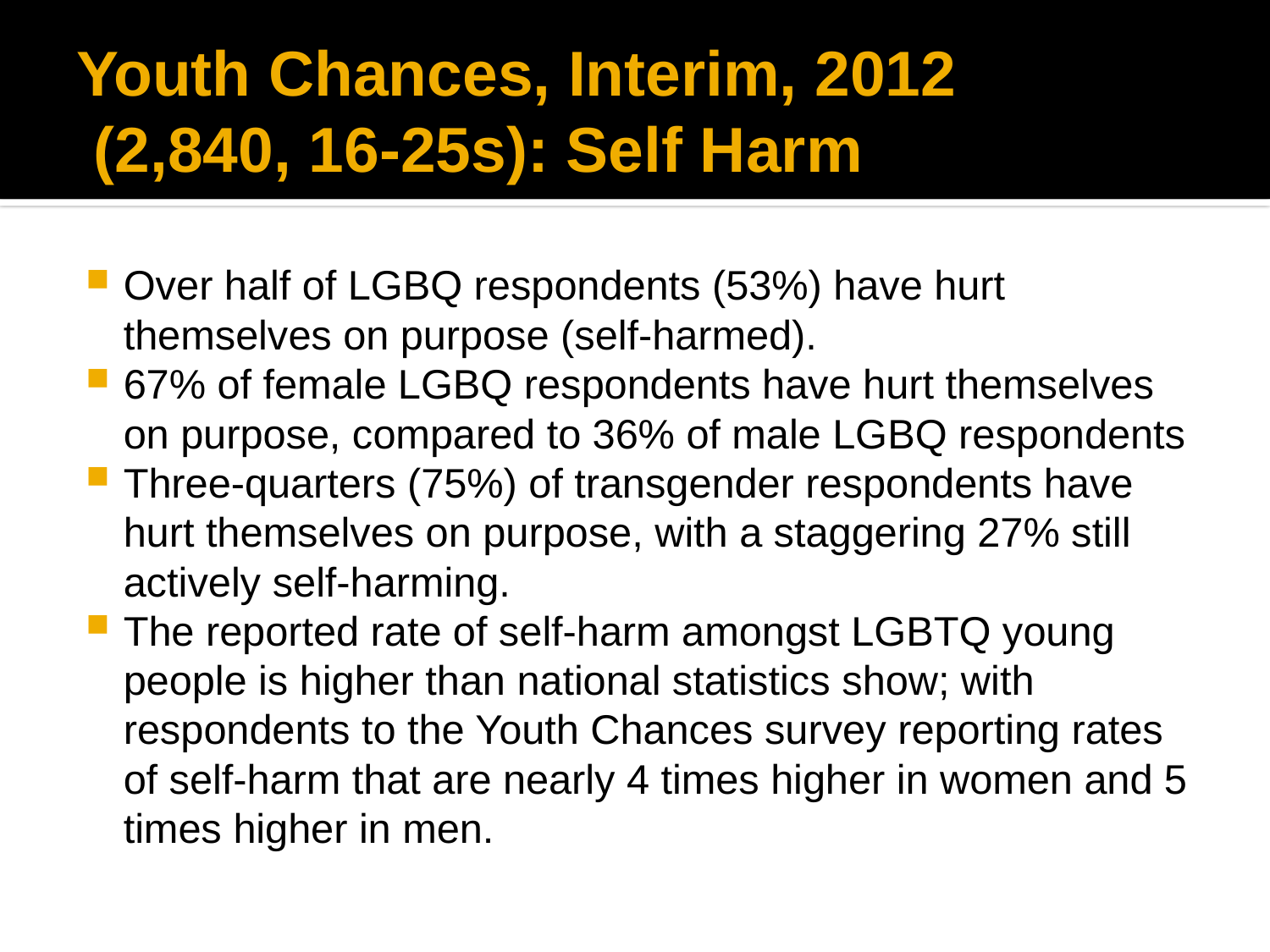

# Youth Chances, Interim, 2012 (2,840, 16-25s): Self Harm
Over half of LGBQ respondents (53%) have hurt themselves on purpose (self-harmed).
67% of female LGBQ respondents have hurt themselves on purpose, compared to 36% of male LGBQ respondents
Three-quarters (75%) of transgender respondents have  hurt themselves on purpose, with a staggering 27% still actively self-harming.
The reported rate of self-harm amongst LGBTQ young people is higher than national statistics show; with respondents to the Youth Chances survey reporting rates of self-harm that are nearly 4 times higher in women and 5 times higher in men.